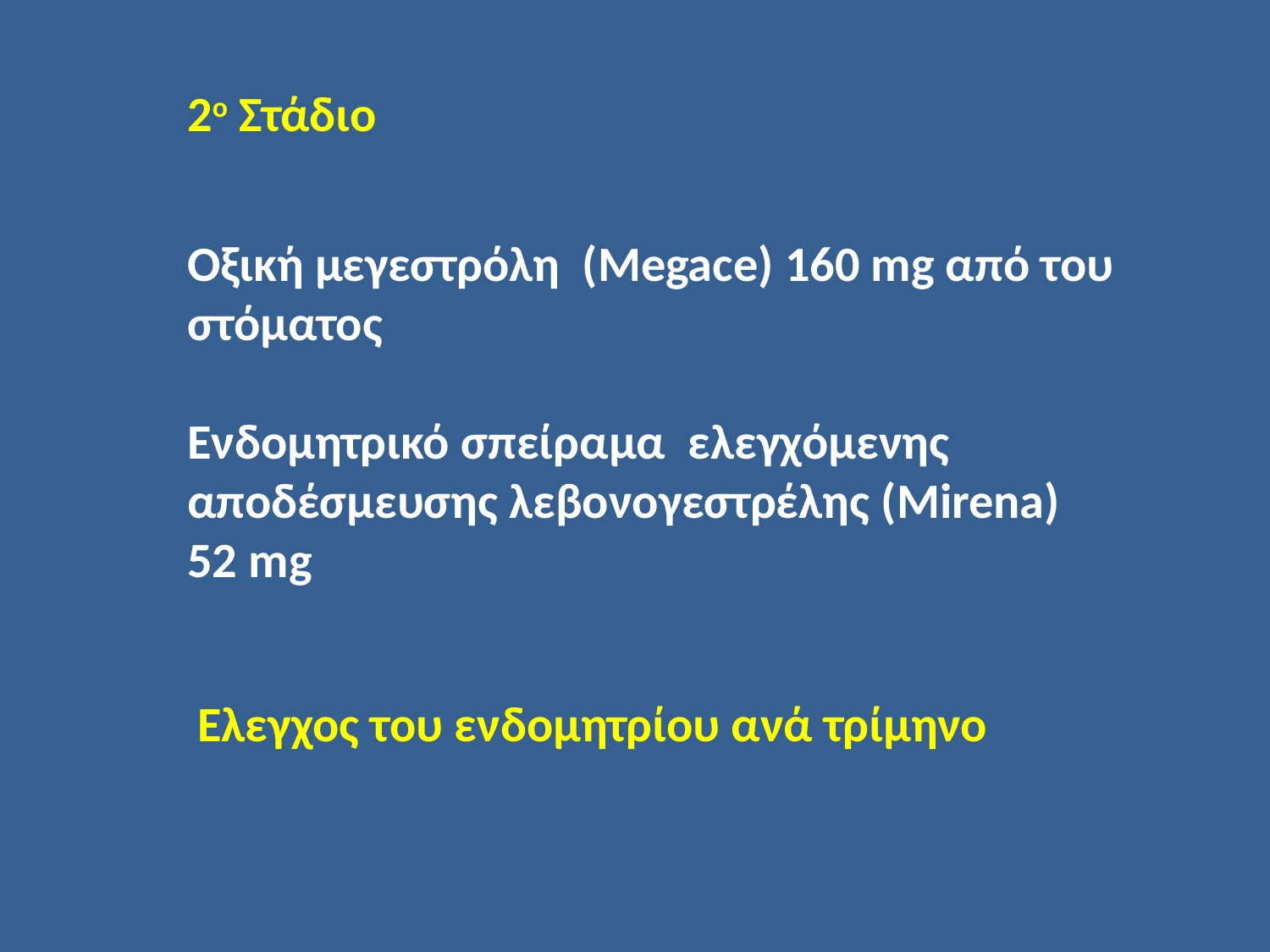

2ο Στάδιο
Οξική μεγεστρόλη  (Megace) 160 mg από του στόματος

Ενδομητρικό σπείραμα  ελεγχόμενης αποδέσμευσης λεβονογεστρέλης (Mirena)  52 mg
Ελεγχος του ενδομητρίου ανά τρίμηνο